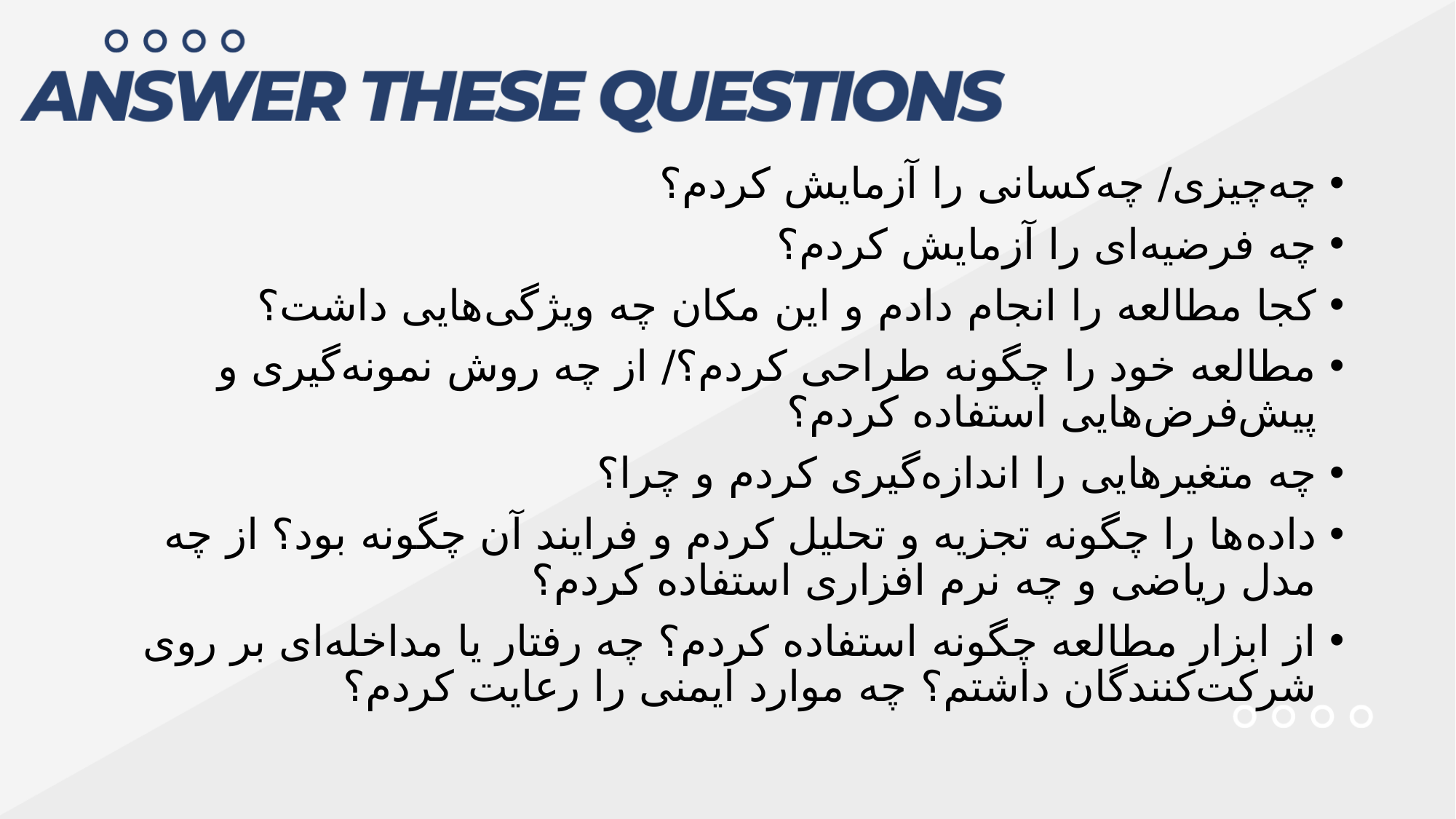

چه‌چیزی/ چه‌کسانی را آزمایش کردم؟
چه فرضیه‌ای را آزمایش کردم؟
کجا مطالعه را انجام دادم و این مکان چه ویژگی‌هایی داشت؟
مطالعه خود را چگونه طراحی کردم؟/ از چه روش نمونه‌گیری و پیش‌فرض‌هایی استفاده کردم؟
چه متغیرهایی را اندازه‌گیری کردم و چرا؟
داده‌ها را چگونه تجزیه و تحلیل کردم و فرایند آن چگونه بود؟ از چه مدل ریاضی و چه نرم افزاری استفاده کردم؟
از ابزار مطالعه چگونه استفاده کردم؟ چه رفتار یا مداخله‌ای بر روی شرکت‌کنندگان داشتم؟ چه موارد ایمنی را رعایت کردم؟